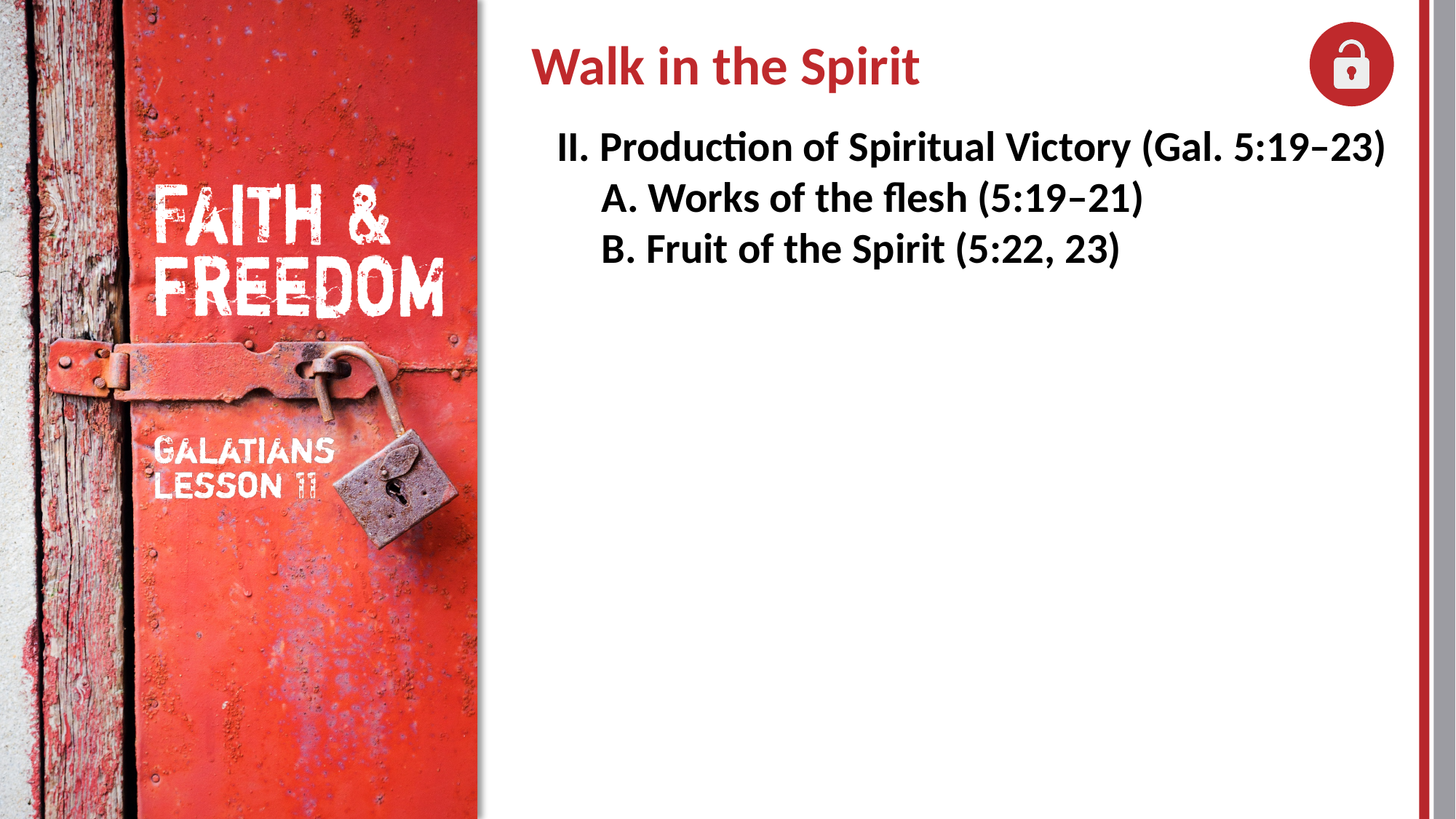

II. Production of Spiritual Victory (Gal. 5:19–23)
	A. Works of the flesh (5:19–21)
	B. Fruit of the Spirit (5:22, 23)